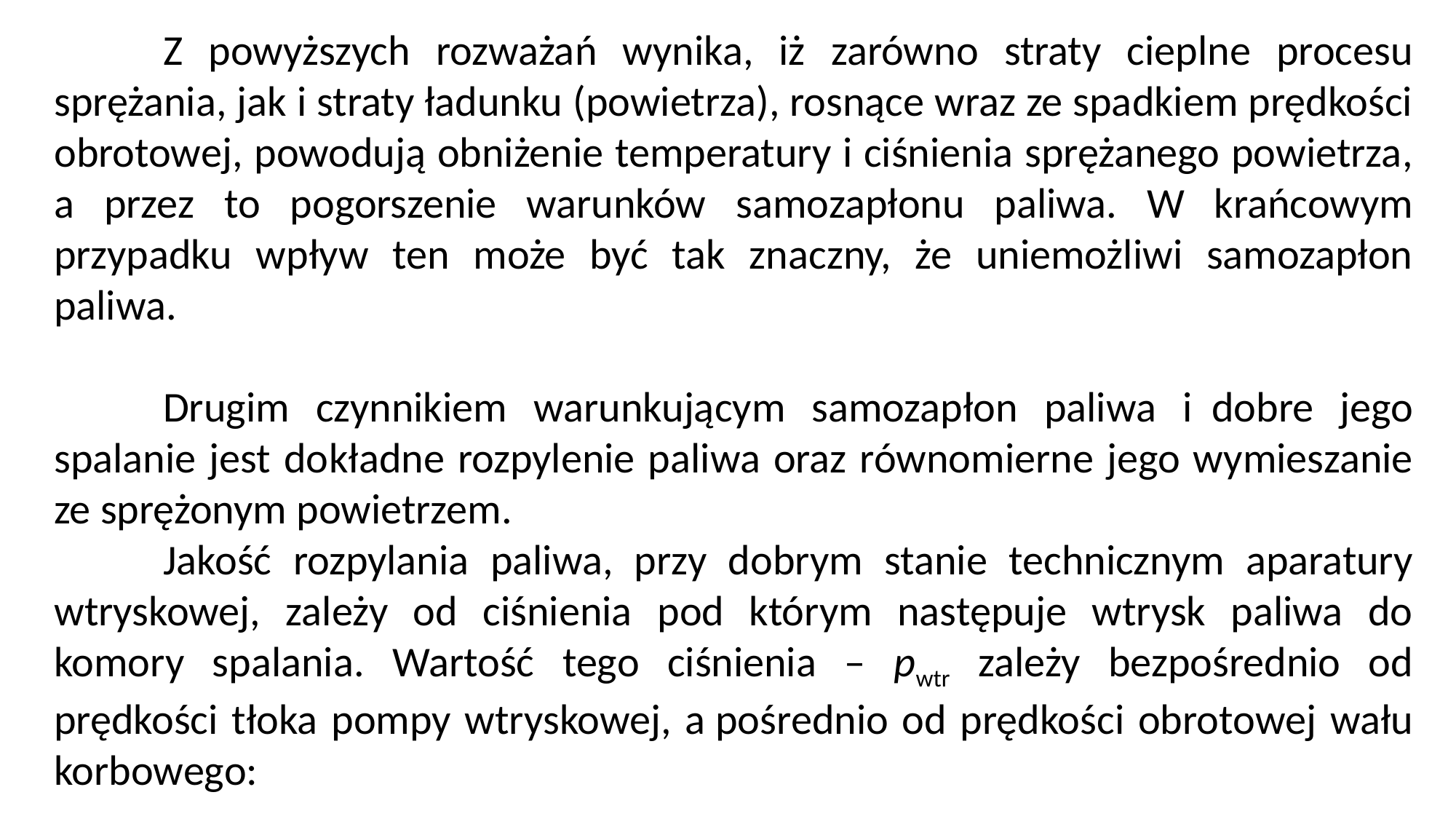

Z powyższych rozważań wynika, iż zarówno straty cieplne procesu sprężania, jak i straty ładunku (powietrza), rosnące wraz ze spadkiem prędkości obrotowej, powodują obniżenie temperatury i ciśnienia sprężanego powietrza, a przez to pogorszenie warunków samo­zapłonu paliwa. W krańcowym przypadku wpływ ten może być tak znaczny, że uniemożliwi samozapłon paliwa.

	Drugim czynnikiem warun­kującym samozapłon paliwa i  dobre jego spalanie jest do­kładne rozpylenie paliwa oraz równomierne jego wymieszanie ze sprężonym powietrzem.
	Jakość rozpylania paliwa, przy dobrym stanie technicznym aparatury wtryskowej, zależy od ciśnienia pod którym następuje wtrysk paliwa do komory spalania. Wartość tego ciśnienia – pwtr zależy bezpośrednio od prędkości tłoka pompy wtryskowej, a pośrednio od prędkości obrotowej wału korbowego: